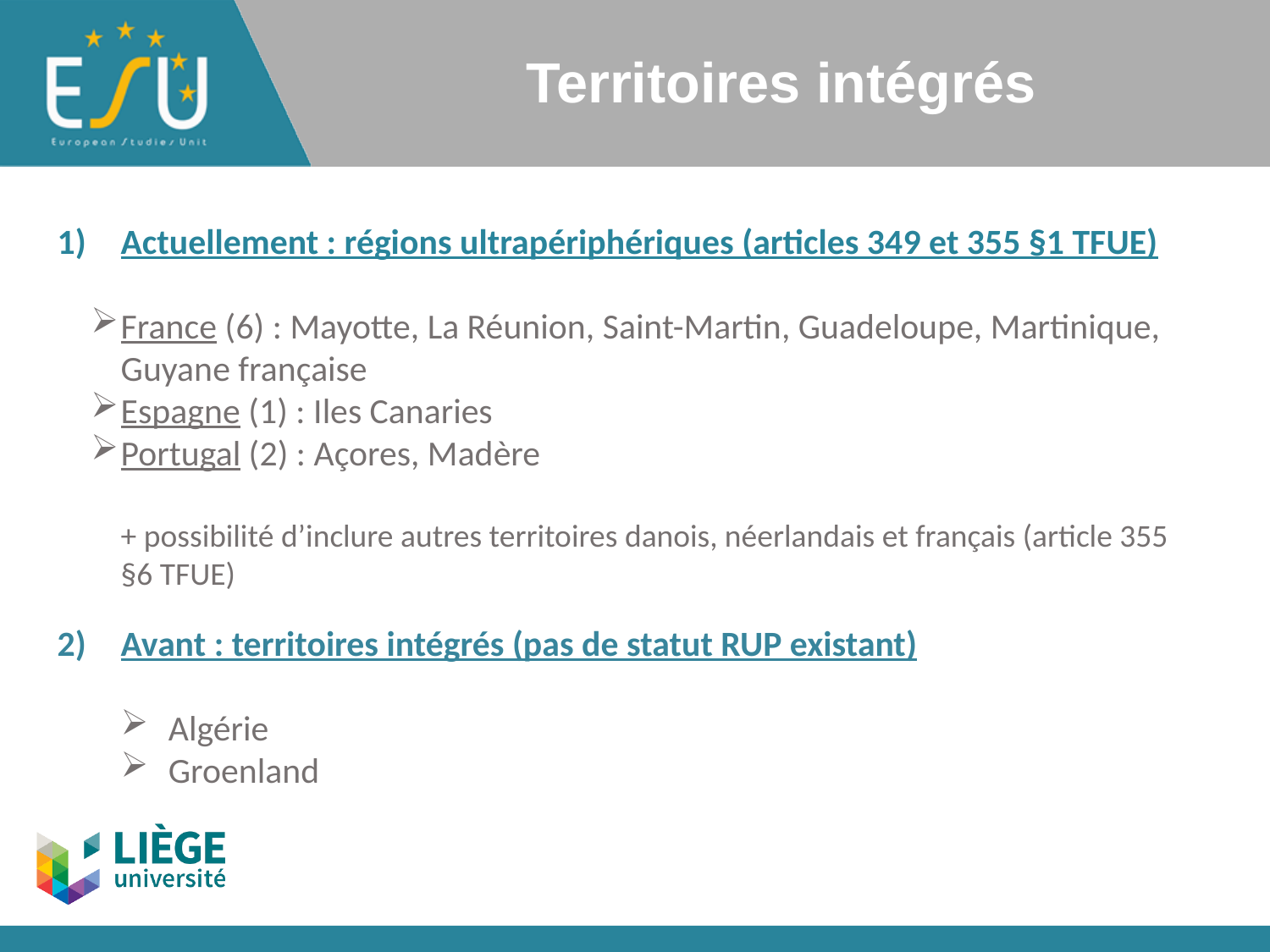

# Territoires intégrés
Actuellement : régions ultrapériphériques (articles 349 et 355 §1 TFUE)

France (6) : Mayotte, La Réunion, Saint-Martin, Guadeloupe, Martinique, Guyane française
Espagne (1) : Iles Canaries
Portugal (2) : Açores, Madère

+ possibilité d’inclure autres territoires danois, néerlandais et français (article 355 §6 TFUE)

Avant : territoires intégrés (pas de statut RUP existant)

Algérie
Groenland